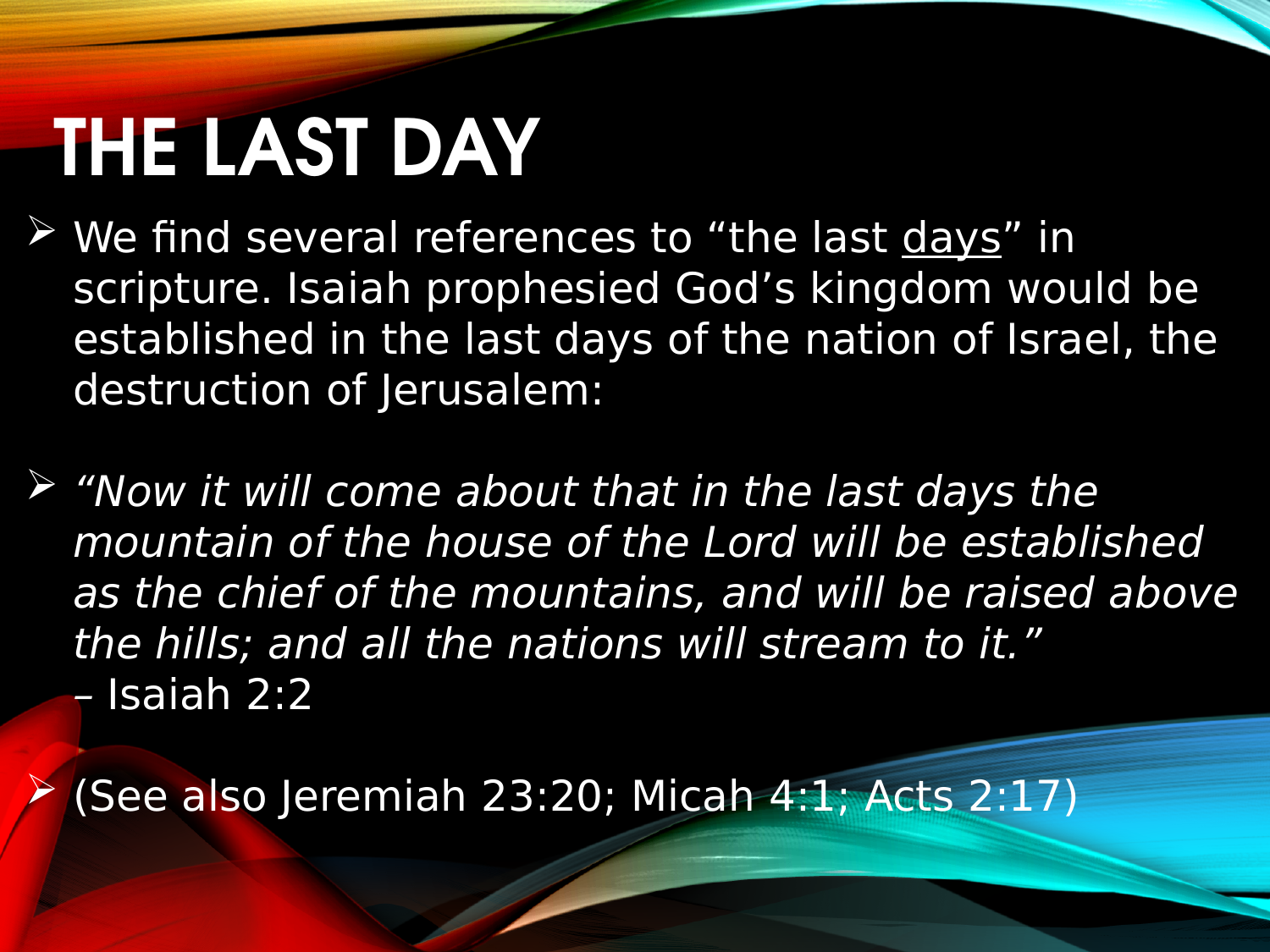

# THE LAST DAY
We find several references to “the last days” in scripture. Isaiah prophesied God’s kingdom would be established in the last days of the nation of Israel, the destruction of Jerusalem:

“Now it will come about that in the last days the mountain of the house of the Lord will be established as the chief of the mountains, and will be raised above the hills; and all the nations will stream to it.”
– Isaiah 2:2

(See also Jeremiah 23:20; Micah 4:1; Acts 2:17)